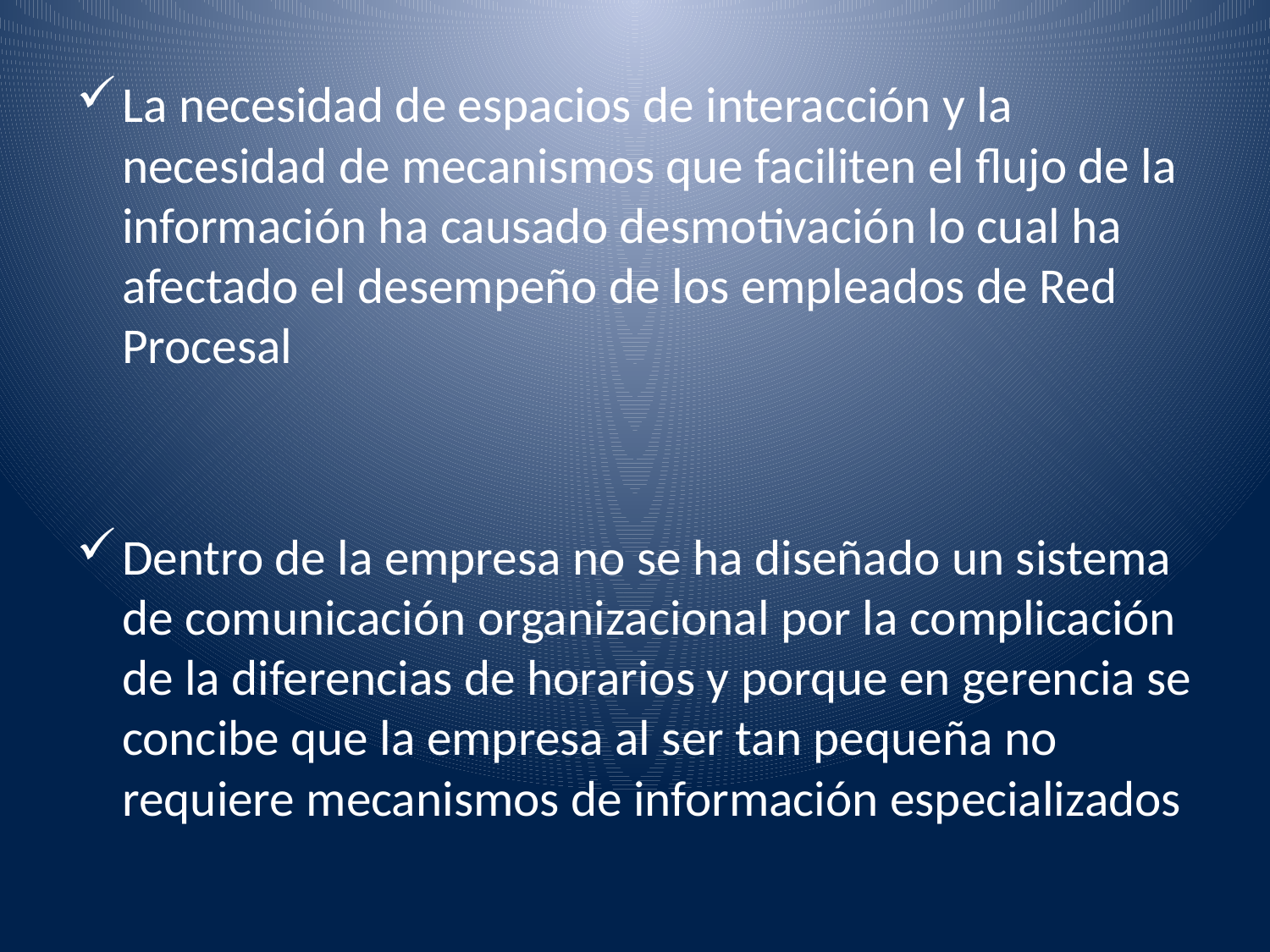

La necesidad de espacios de interacción y la necesidad de mecanismos que faciliten el flujo de la información ha causado desmotivación lo cual ha afectado el desempeño de los empleados de Red Procesal

Dentro de la empresa no se ha diseñado un sistema de comunicación organizacional por la complicación de la diferencias de horarios y porque en gerencia se concibe que la empresa al ser tan pequeña no requiere mecanismos de información especializados